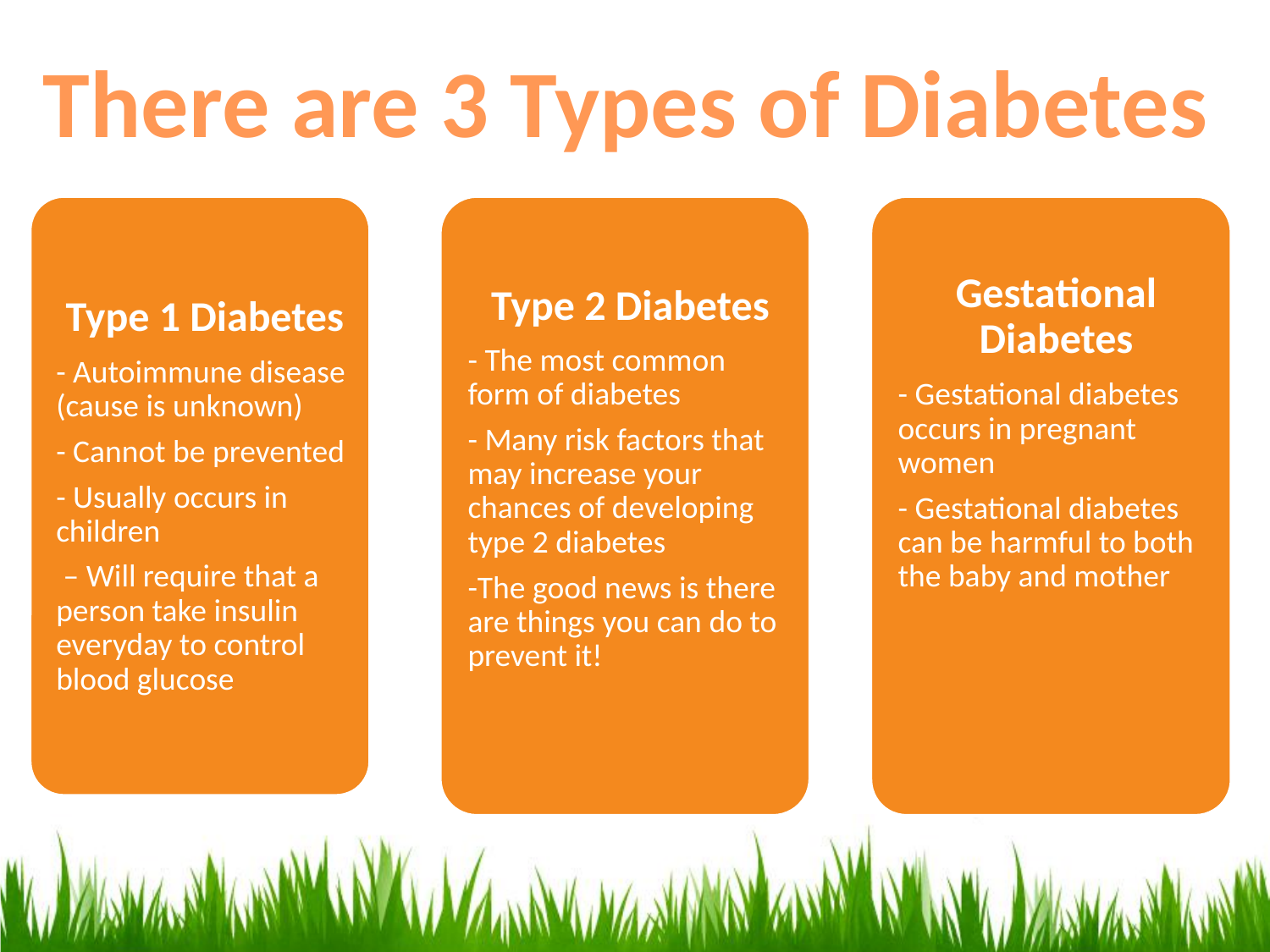

There are 3 Types of Diabetes

Type 1 Diabetes
- Autoimmune disease (cause is unknown)
- Cannot be prevented
- Usually occurs in children
 – Will require that a person take insulin everyday to control blood glucose

Type 2 Diabetes
- The most common form of diabetes
- Many risk factors that may increase your chances of developing type 2 diabetes
-The good news is there are things you can do to prevent it!

Gestational Diabetes
- Gestational diabetes occurs in pregnant women
- Gestational diabetes can be harmful to both the baby and mother